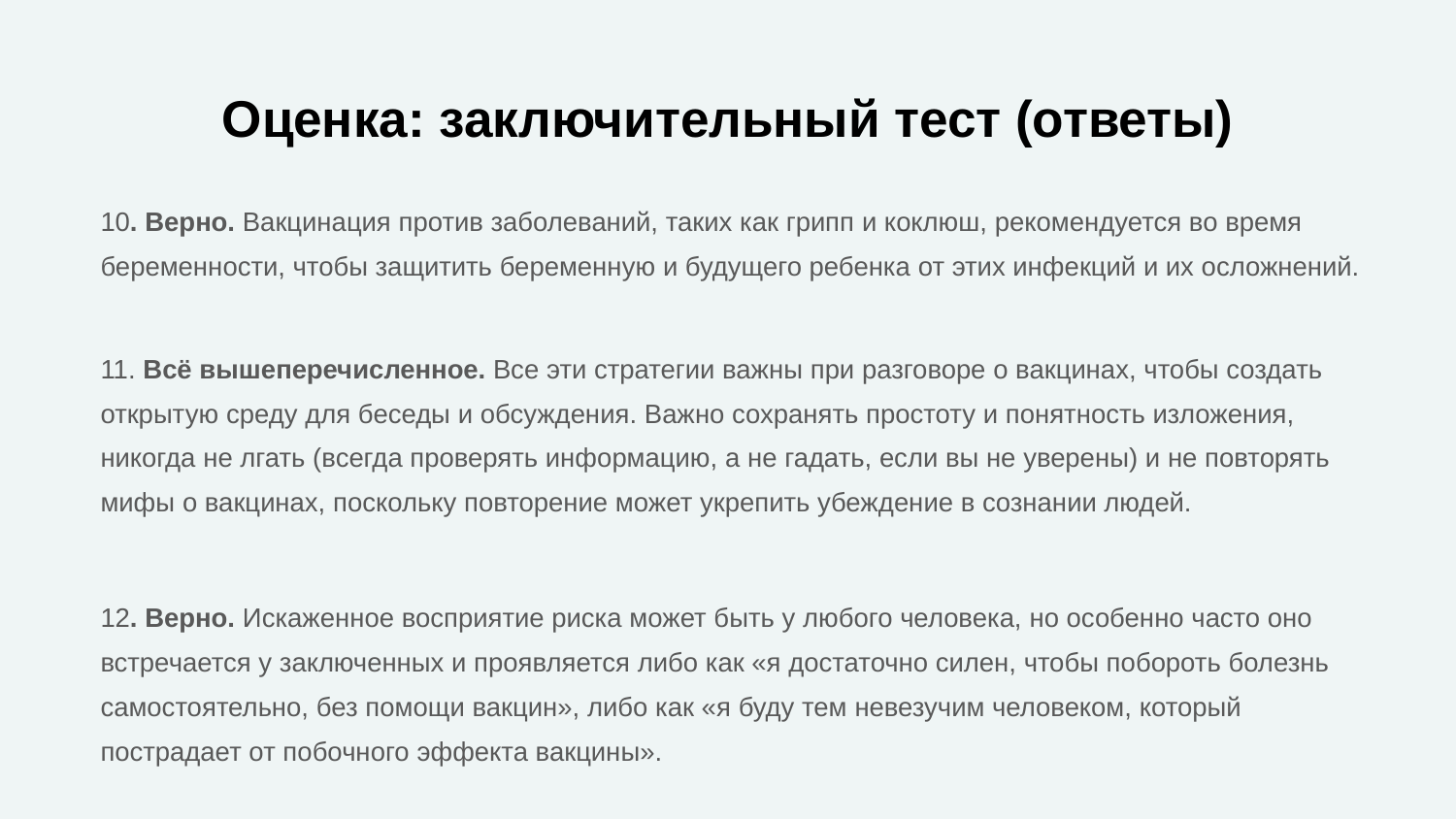

# Оценка: заключительный тест (ответы)
10. Верно. Вакцинация против заболеваний, таких как грипп и коклюш, рекомендуется во время беременности, чтобы защитить беременную и будущего ребенка от этих инфекций и их осложнений.

11. Всё вышеперечисленное. Все эти стратегии важны при разговоре о вакцинах, чтобы создать открытую среду для беседы и обсуждения. Важно сохранять простоту и понятность изложения, никогда не лгать (всегда проверять информацию, а не гадать, если вы не уверены) и не повторять мифы о вакцинах, поскольку повторение может укрепить убеждение в сознании людей.

12. Верно. Искаженное восприятие риска может быть у любого человека, но особенно часто оно встречается у заключенных и проявляется либо как «я достаточно силен, чтобы побороть болезнь самостоятельно, без помощи вакцин», либо как «я буду тем невезучим человеком, который пострадает от побочного эффекта вакцины».